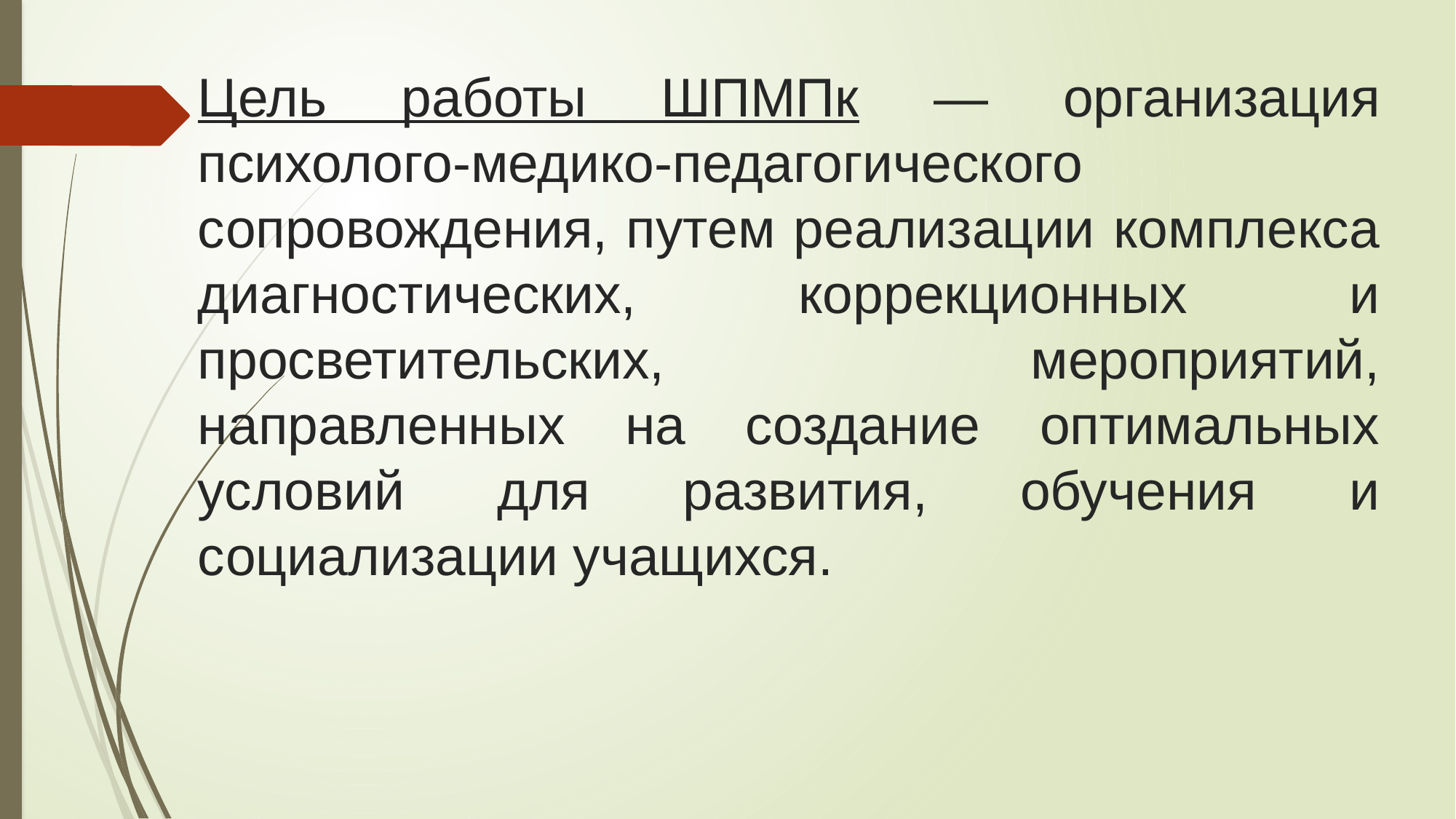

# Цель работы ШПМПк — организация психолого-медико-педагогического сопровождения, путем реализации комплекса диагностических, коррекционных и просветительских, мероприятий, направленных на создание оптимальных условий для развития, обучения и социализации учащихся.